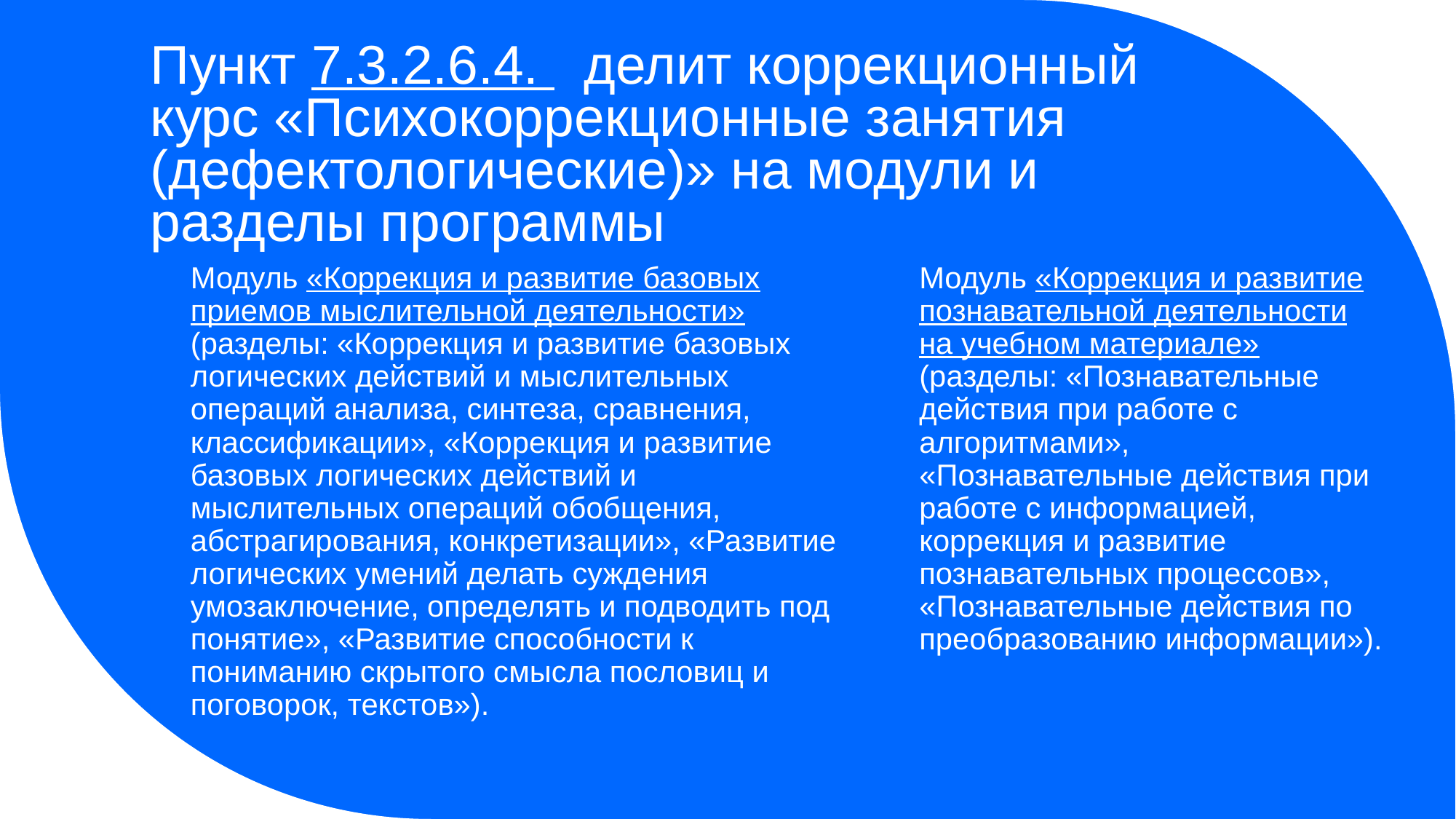

# Пункт 7.3.2.6.4.   делит коррекционный курс «Психокоррекционные занятия (дефектологические)» на модули и разделы программы
Модуль «Коррекция и развитие базовых приемов мыслительной деятельности» (разделы: «Коррекция и развитие базовых логических действий и мыслительных операций анализа, синтеза, сравнения, классификации», «Коррекция и развитие базовых логических действий и мыслительных операций обобщения, абстрагирования, конкретизации», «Развитие логических умений делать суждения умозаключение, определять и подводить под понятие», «Развитие способности к пониманию скрытого смысла пословиц и поговорок, текстов»).
Модуль «Коррекция и развитие познавательной деятельности на учебном материале» (разделы: «Познавательные действия при работе с алгоритмами», «Познавательные действия при работе с информацией, коррекция и развитие познавательных процессов», «Познавательные действия по преобразованию информации»).